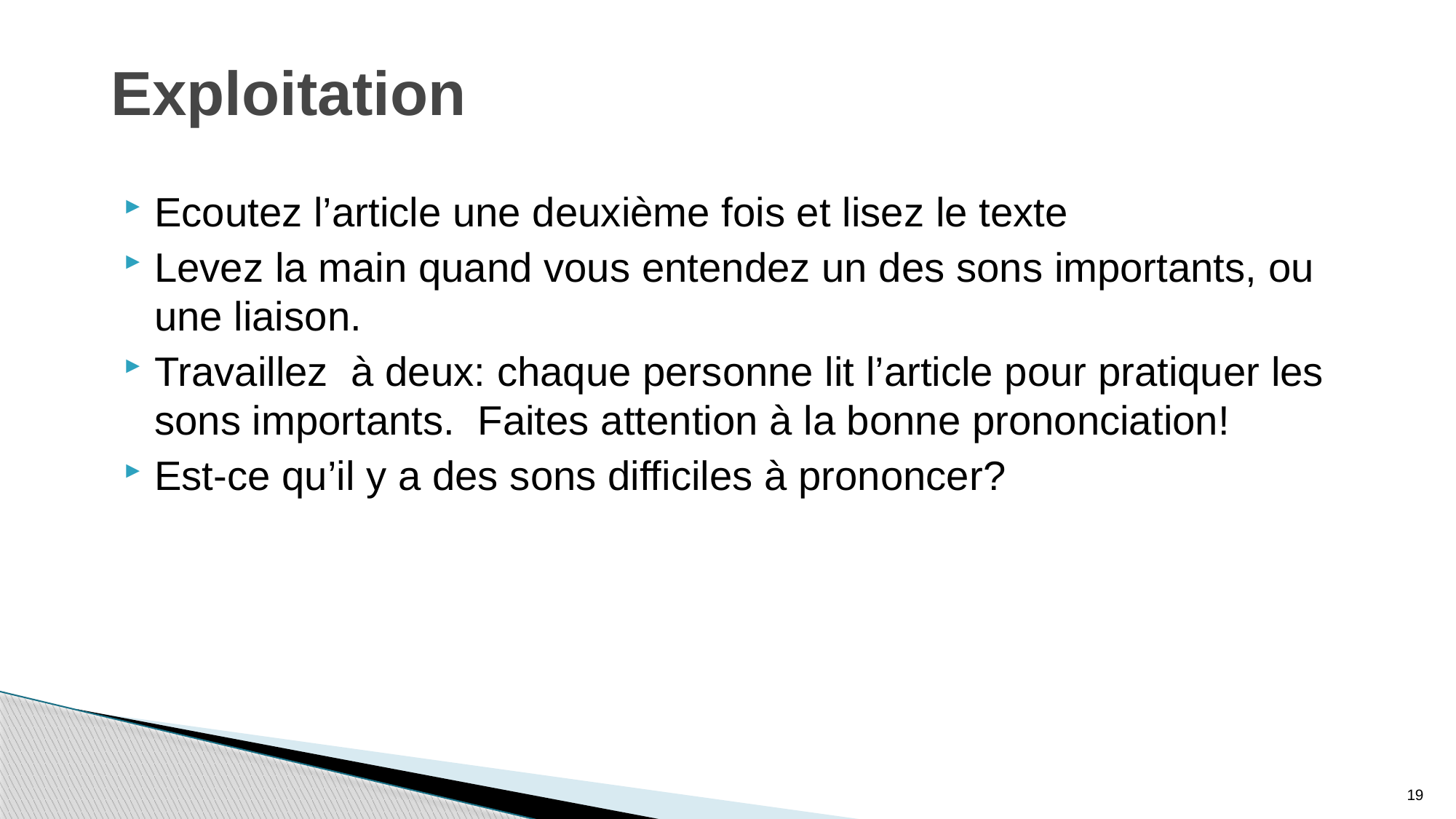

# Exploitation
Ecoutez l’article une deuxième fois et lisez le texte
Levez la main quand vous entendez un des sons importants, ou une liaison.
Travaillez  à deux: chaque personne lit l’article pour pratiquer les sons importants.  Faites attention à la bonne prononciation!
Est-ce qu’il y a des sons difficiles à prononcer?

19